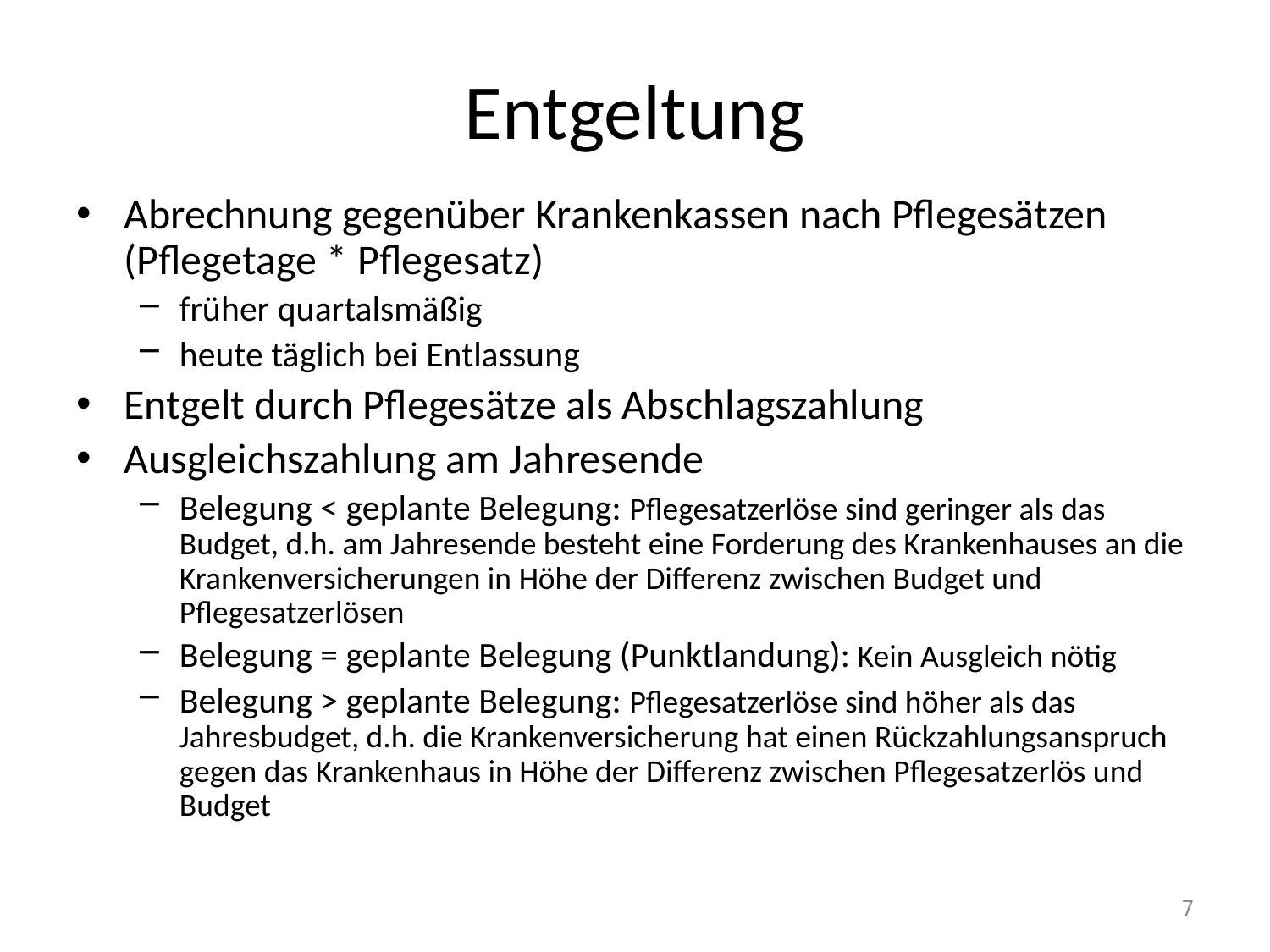

# Entgeltung
Abrechnung gegenüber Krankenkassen nach Pflegesätzen (Pflegetage * Pflegesatz)
früher quartalsmäßig
heute täglich bei Entlassung
Entgelt durch Pflegesätze als Abschlagszahlung
Ausgleichszahlung am Jahresende
Belegung < geplante Belegung: Pflegesatzerlöse sind geringer als das Budget, d.h. am Jahresende besteht eine Forderung des Krankenhauses an die Krankenversicherungen in Höhe der Differenz zwischen Budget und Pflegesatzerlösen
Belegung = geplante Belegung (Punktlandung): Kein Ausgleich nötig
Belegung > geplante Belegung: Pflegesatzerlöse sind höher als das Jahresbudget, d.h. die Krankenversicherung hat einen Rückzahlungsanspruch gegen das Krankenhaus in Höhe der Differenz zwischen Pflegesatzerlös und Budget
7